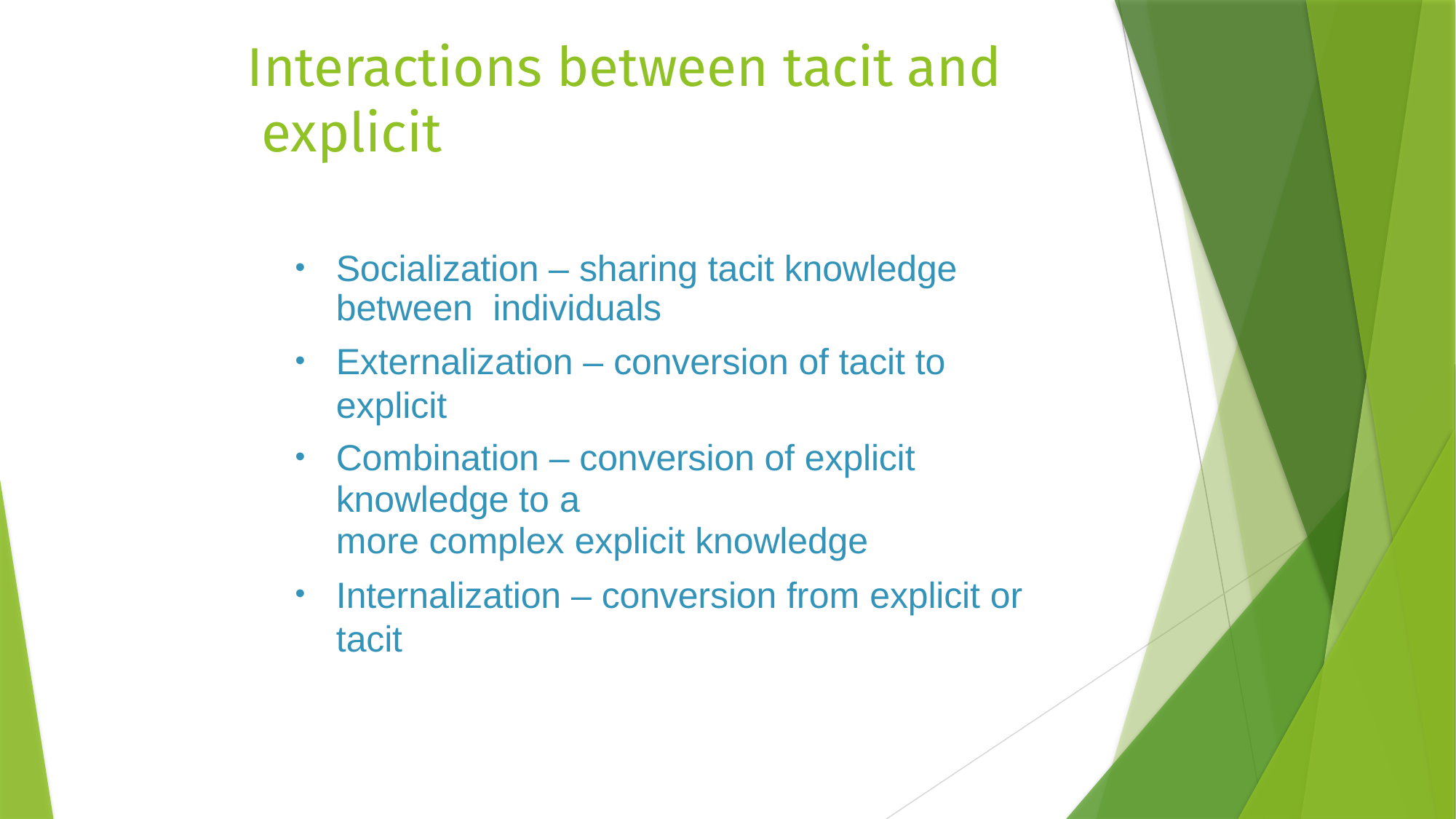

# Interactions between tacit and  explicit
Socialization – sharing tacit knowledge between  individuals
Externalization – conversion of tacit to explicit
Combination – conversion of explicit knowledge to a
more complex explicit knowledge
Internalization – conversion from explicit or tacit